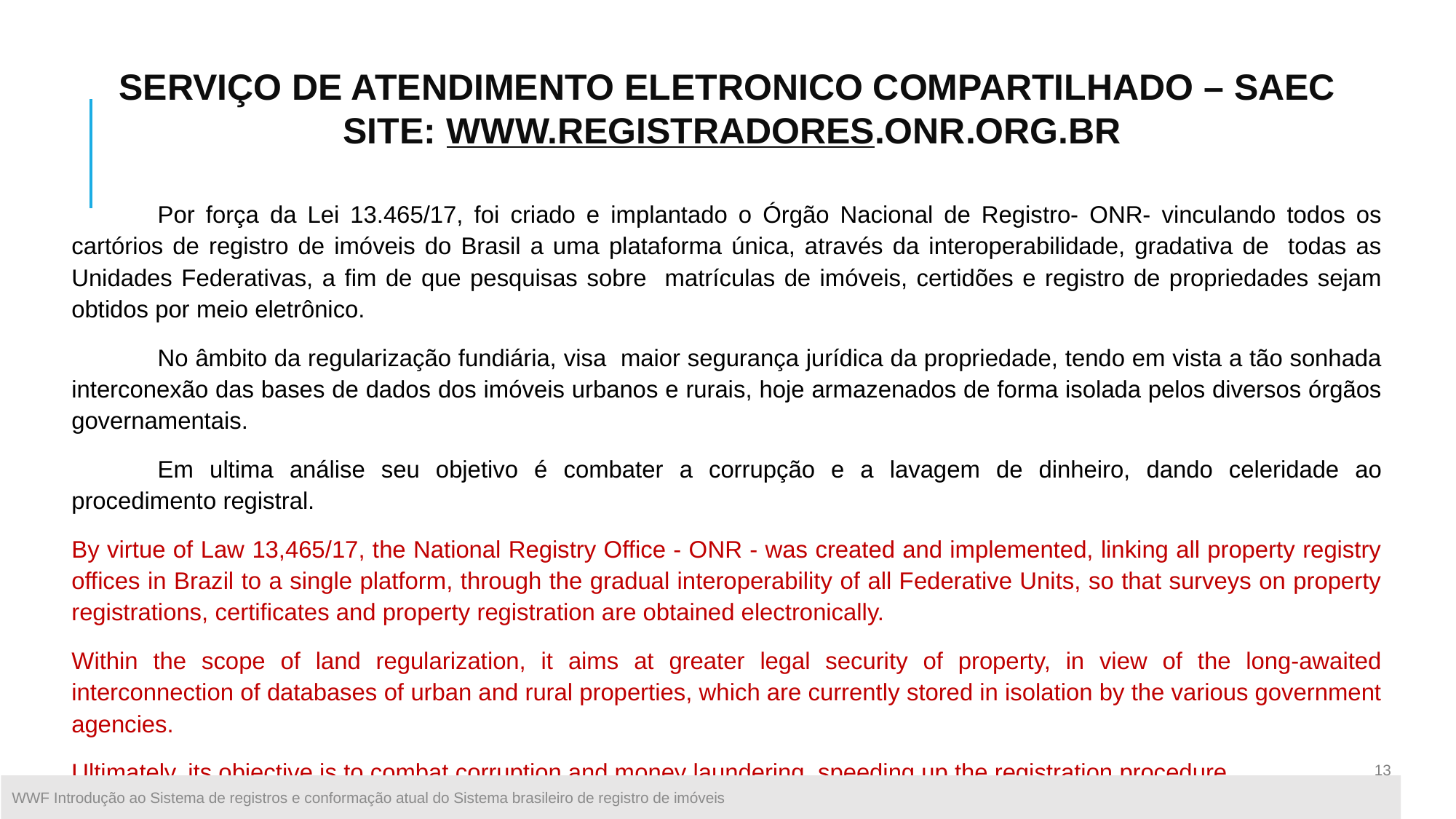

SERVIÇO DE ATENDIMENTO ELETRONICO COMPARTILHADO – SAEC
SITE: WWW.REGISTRADORES.ONR.ORG.BR
	Por força da Lei 13.465/17, foi criado e implantado o Órgão Nacional de Registro- ONR- vinculando todos os cartórios de registro de imóveis do Brasil a uma plataforma única, através da interoperabilidade, gradativa de  todas as Unidades Federativas, a fim de que pesquisas sobre  matrículas de imóveis, certidões e registro de propriedades sejam obtidos por meio eletrônico.
	No âmbito da regularização fundiária, visa  maior segurança jurídica da propriedade, tendo em vista a tão sonhada interconexão das bases de dados dos imóveis urbanos e rurais, hoje armazenados de forma isolada pelos diversos órgãos governamentais.
	Em ultima análise seu objetivo é combater a corrupção e a lavagem de dinheiro, dando celeridade ao procedimento registral.
By virtue of Law 13,465/17, the National Registry Office - ONR - was created and implemented, linking all property registry offices in Brazil to a single platform, through the gradual interoperability of all Federative Units, so that surveys on property registrations, certificates and property registration are obtained electronically.
Within the scope of land regularization, it aims at greater legal security of property, in view of the long-awaited interconnection of databases of urban and rural properties, which are currently stored in isolation by the various government agencies.
Ultimately, its objective is to combat corruption and money laundering, speeding up the registration procedure.
13
WWF Introdução ao Sistema de registros e conformação atual do Sistema brasileiro de registro de imóveis